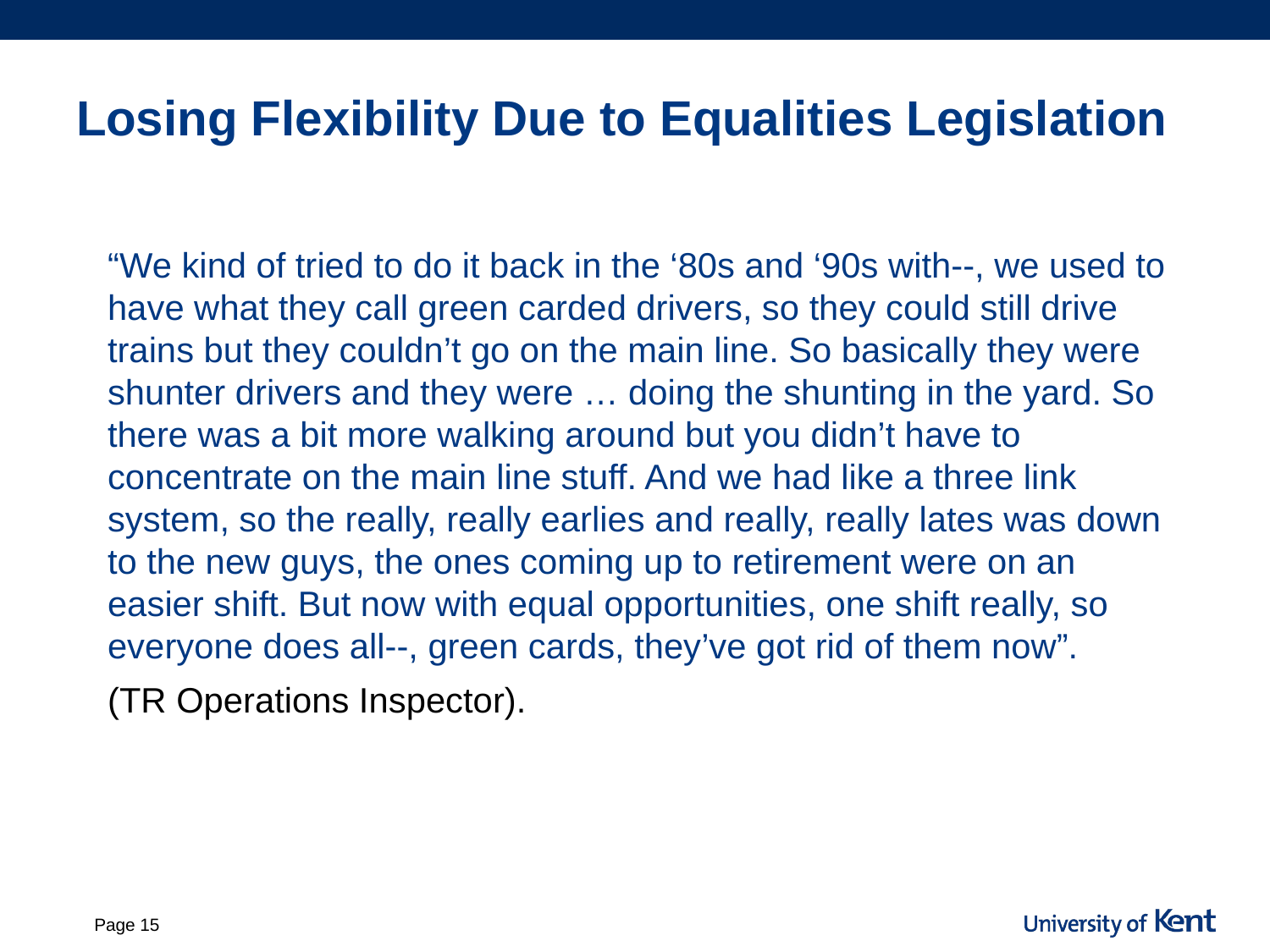

# Losing Flexibility Due to Equalities Legislation
“We kind of tried to do it back in the ‘80s and ‘90s with--, we used to have what they call green carded drivers, so they could still drive trains but they couldn’t go on the main line. So basically they were shunter drivers and they were … doing the shunting in the yard. So there was a bit more walking around but you didn’t have to concentrate on the main line stuff. And we had like a three link system, so the really, really earlies and really, really lates was down to the new guys, the ones coming up to retirement were on an easier shift. But now with equal opportunities, one shift really, so everyone does all--, green cards, they’ve got rid of them now”.
(TR Operations Inspector).

Page 15